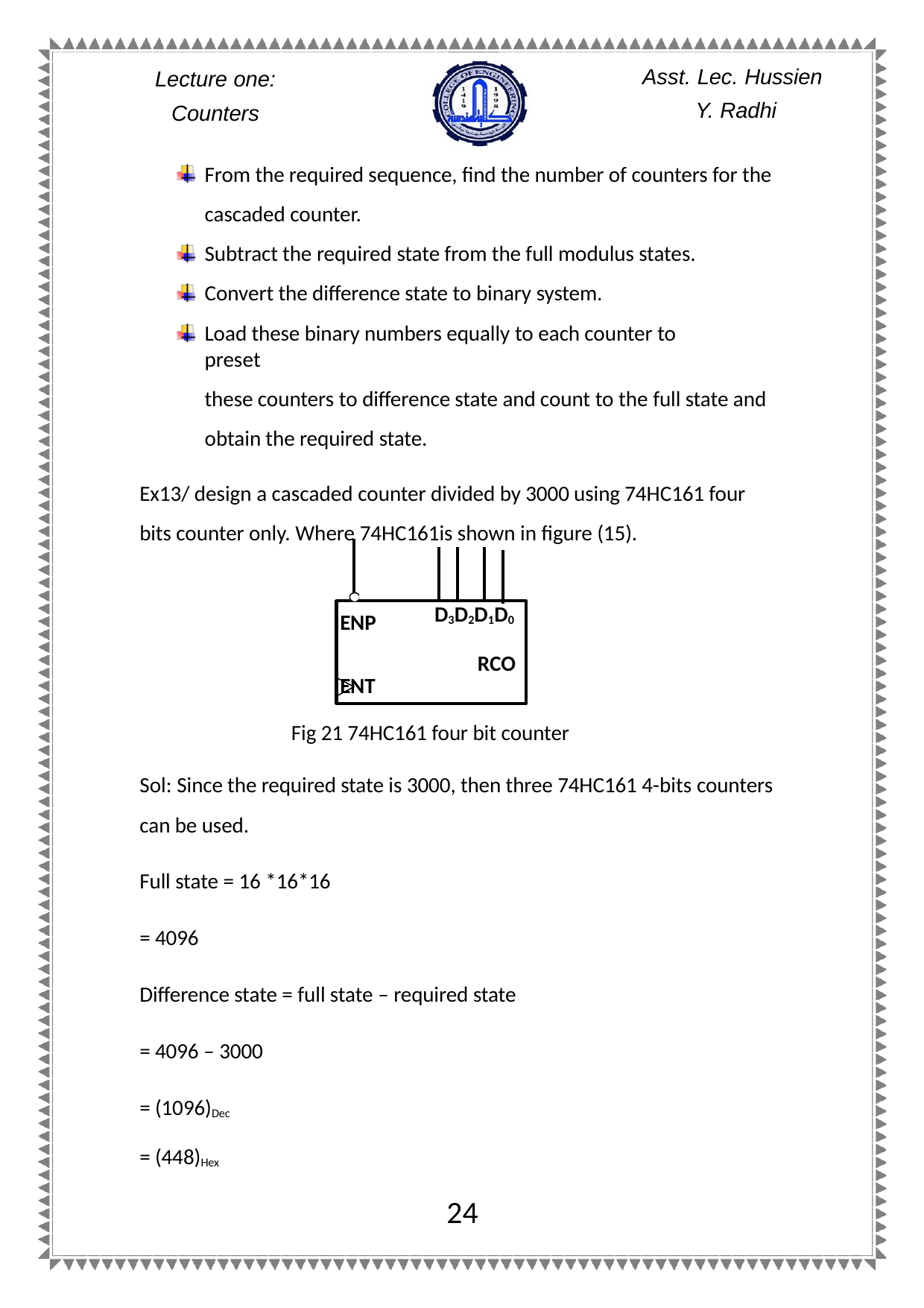

Asst. Lec. Hussien
Y. Radhi
Lecture one:
Counters

From the required sequence, find the number of counters for the  cascaded counter.
Subtract the required state from the full modulus states.  Convert the difference state to binary system.
Load these binary numbers equally to each counter to preset
these counters to difference state and count to the full state and  obtain the required state.
Ex13/ design a cascaded counter divided by 3000 using 74HC161 four  bits counter only. Where 74HC161is shown in figure (15).

D3D2D1D0

ENP  ENT

RCO

Fig 21 74HC161 four bit counter
Sol: Since the required state is 3000, then three 74HC161 4-bits counters  can be used.

Full state = 16 *16*16

= 4096

Difference state = full state – required state

= 4096 – 3000

= (1096)Dec

= (448)Hex
24